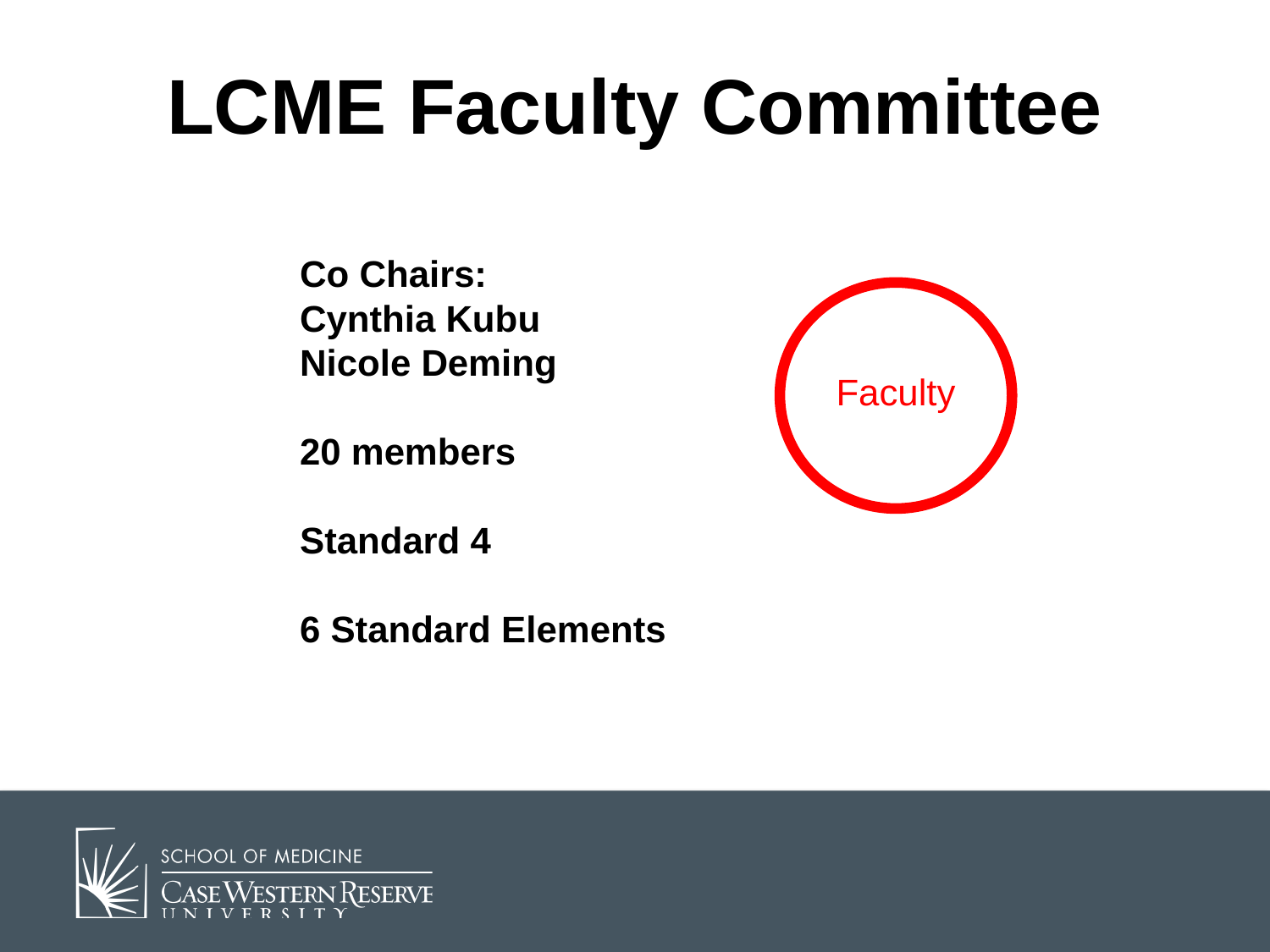

# LCME Faculty Committee
Co Chairs:
Cynthia Kubu
Nicole Deming

20 members

Standard 4

6 Standard Elements

Faculty